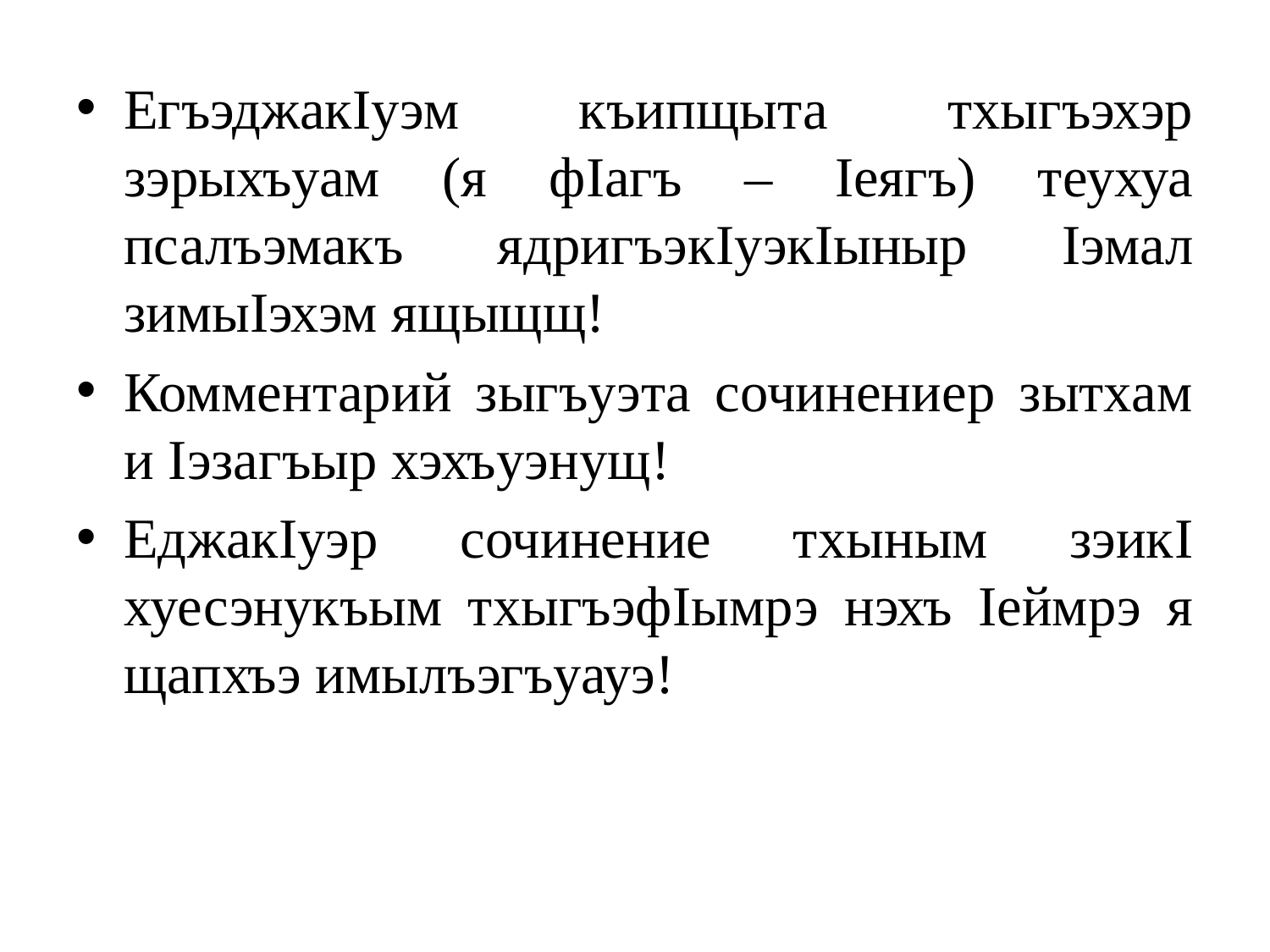

ЕгъэджакIуэм къипщыта тхыгъэхэр зэрыхъуам (я фIагъ – Iеягъ) теухуа псалъэмакъ ядригъэкIуэкIыныр Iэмал зимыIэхэм ящыщщ!
Комментарий зыгъуэта сочинениер зытхам и Iэзагъыр хэхъуэнущ!
ЕджакIуэр сочинение тхыным зэикI хуесэнукъым тхыгъэфIымрэ нэхъ Iеймрэ я щапхъэ имылъэгъуауэ!